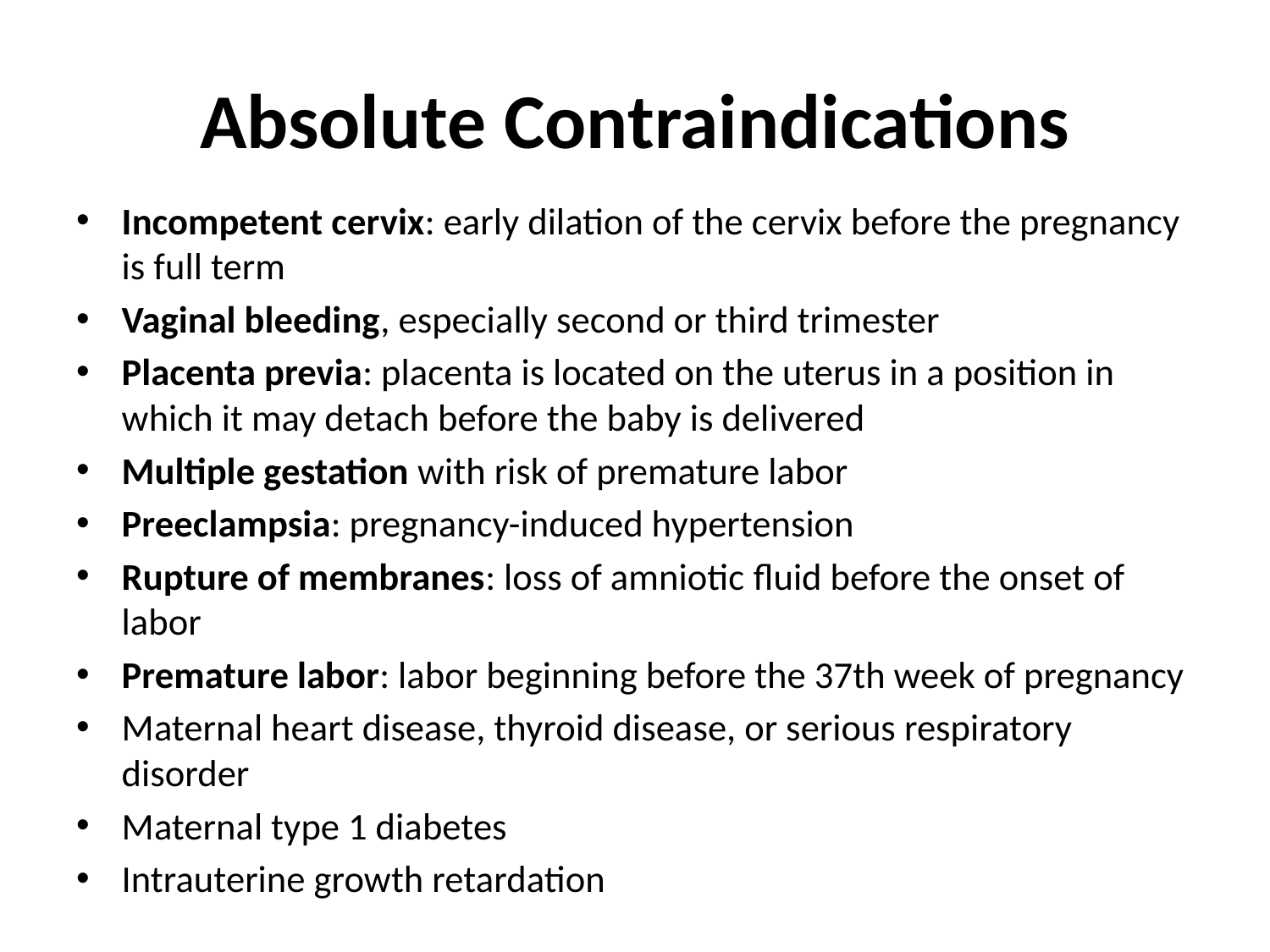

# Absolute Contraindications
Incompetent cervix: early dilation of the cervix before the pregnancy is full term
Vaginal bleeding, especially second or third trimester
Placenta previa: placenta is located on the uterus in a position in which it may detach before the baby is delivered
Multiple gestation with risk of premature labor
Preeclampsia: pregnancy-induced hypertension
Rupture of membranes: loss of amniotic ﬂuid before the onset of labor
Premature labor: labor beginning before the 37th week of pregnancy
Maternal heart disease, thyroid disease, or serious respiratory disorder
Maternal type 1 diabetes
Intrauterine growth retardation